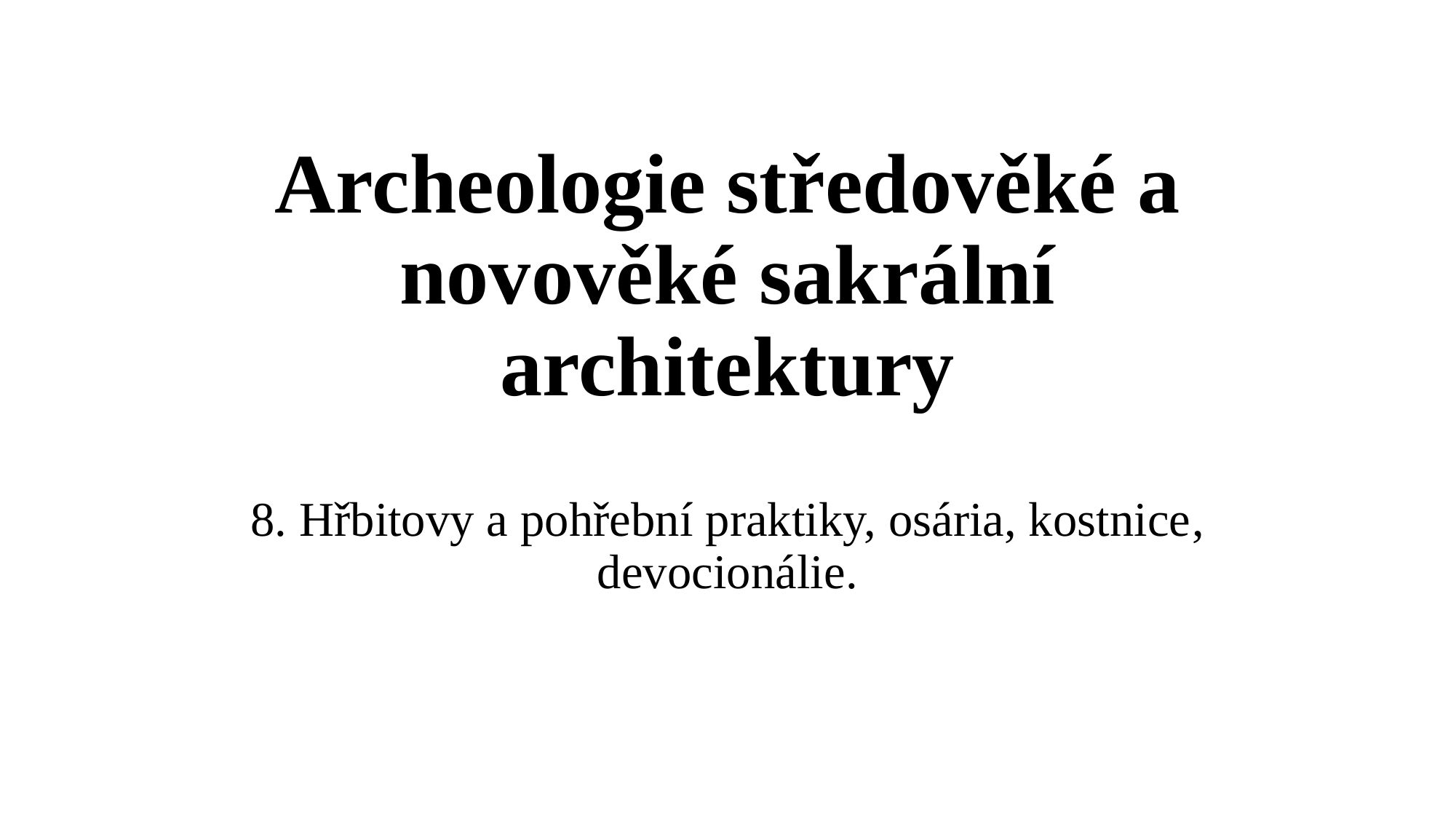

# Archeologie středověké a novověké sakrální architektury

8. Hřbitovy a pohřební praktiky, osária, kostnice, devocionálie.